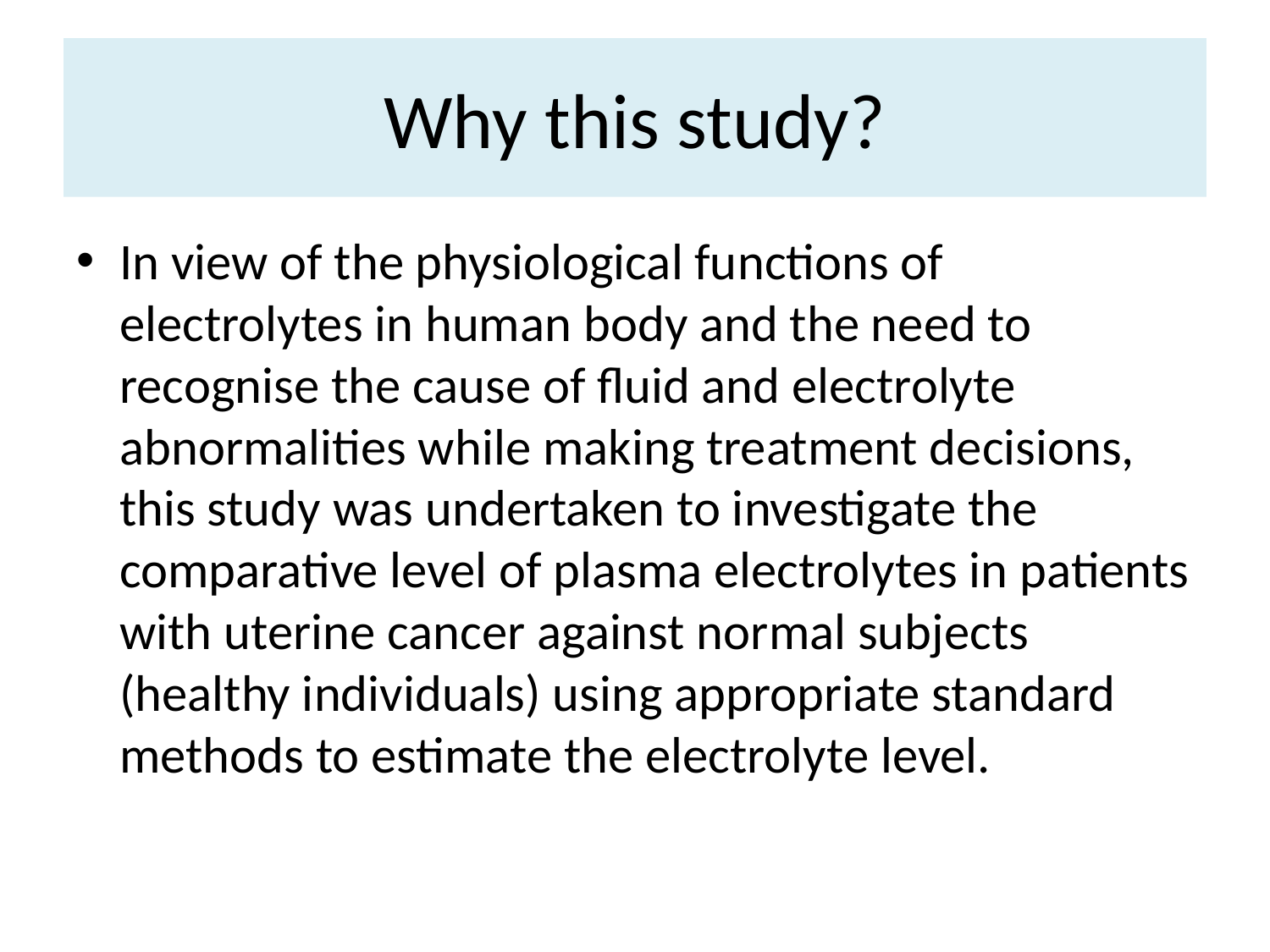

# Why this study?
In view of the physiological functions of electrolytes in human body and the need to recognise the cause of fluid and electrolyte abnormalities while making treatment decisions, this study was undertaken to investigate the comparative level of plasma electrolytes in patients with uterine cancer against normal subjects (healthy individuals) using appropriate standard methods to estimate the electrolyte level.